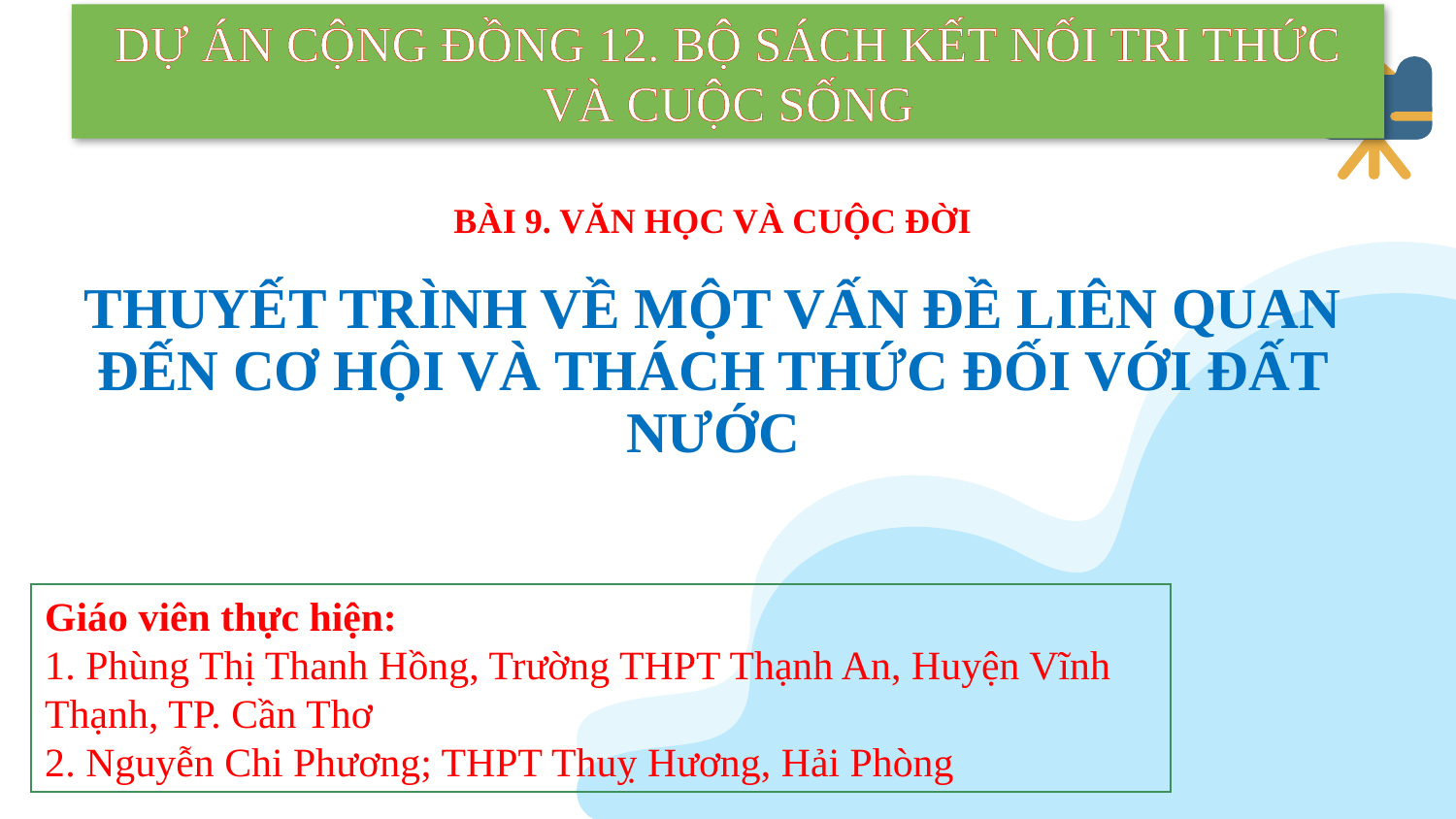

DỰ ÁN CỘNG ĐỒNG 12. BỘ SÁCH KẾT NỐI TRI THỨC VÀ CUỘC SỐNG

BÀI 9. VĂN HỌC VÀ CUỘC ĐỜI
THUYẾT TRÌNH VỀ MỘT VẤN ĐỀ LIÊN QUAN ĐẾN CƠ HỘI VÀ THÁCH THỨC ĐỐI VỚI ĐẤT NƯỚC

Giáo viên thực hiện:
1. Phùng Thị Thanh Hồng, Trường THPT Thạnh An, Huyện Vĩnh Thạnh, TP. Cần Thơ
2. Nguyễn Chi Phương; THPT Thuỵ Hương, Hải Phòng